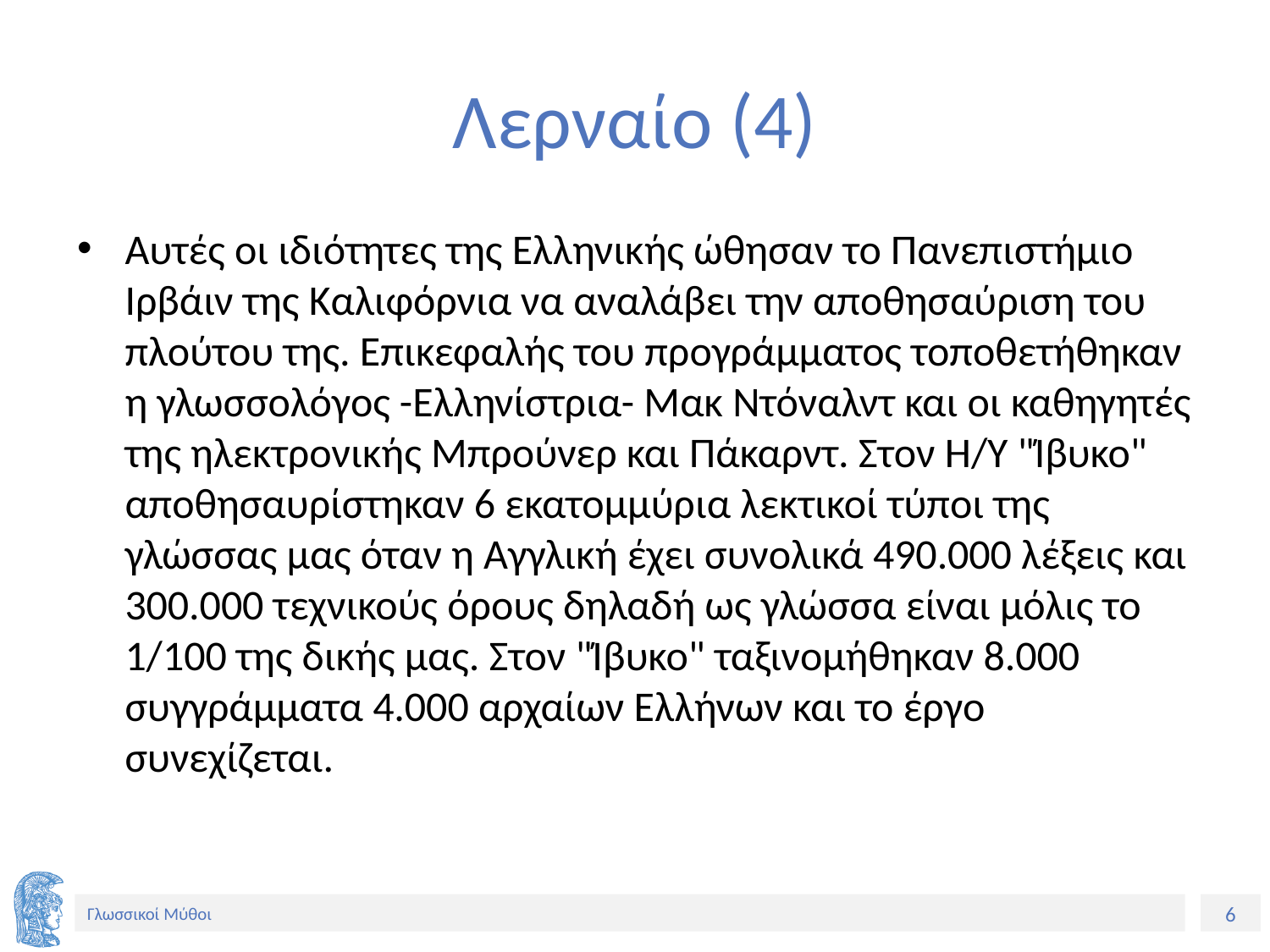

# Λερναίο (4)
Αυτές οι ιδιότητες της Ελληνικής ώθησαν το Πανεπιστήμιο Ιρβάιν της Καλιφόρνια να αναλάβει την αποθησαύριση του πλούτου της. Επικεφαλής του προγράμματος τοποθετήθηκαν η γλωσσολόγος -Ελληνίστρια- Μακ Ντόναλντ και οι καθηγητές της ηλεκτρονικής Μπρούνερ και Πάκαρντ. Στον Η/Υ "Ίβυκο" αποθησαυρίστηκαν 6 εκατομμύρια λεκτικοί τύποι της γλώσσας μας όταν η Αγγλική έχει συνολικά 490.000 λέξεις και 300.000 τεχνικούς όρους δηλαδή ως γλώσσα είναι μόλις το 1/100 της δικής μας. Στον "Ίβυκο" ταξινομήθηκαν 8.000 συγγράμματα 4.000 αρχαίων Ελλήνων και το έργο συνεχίζεται.